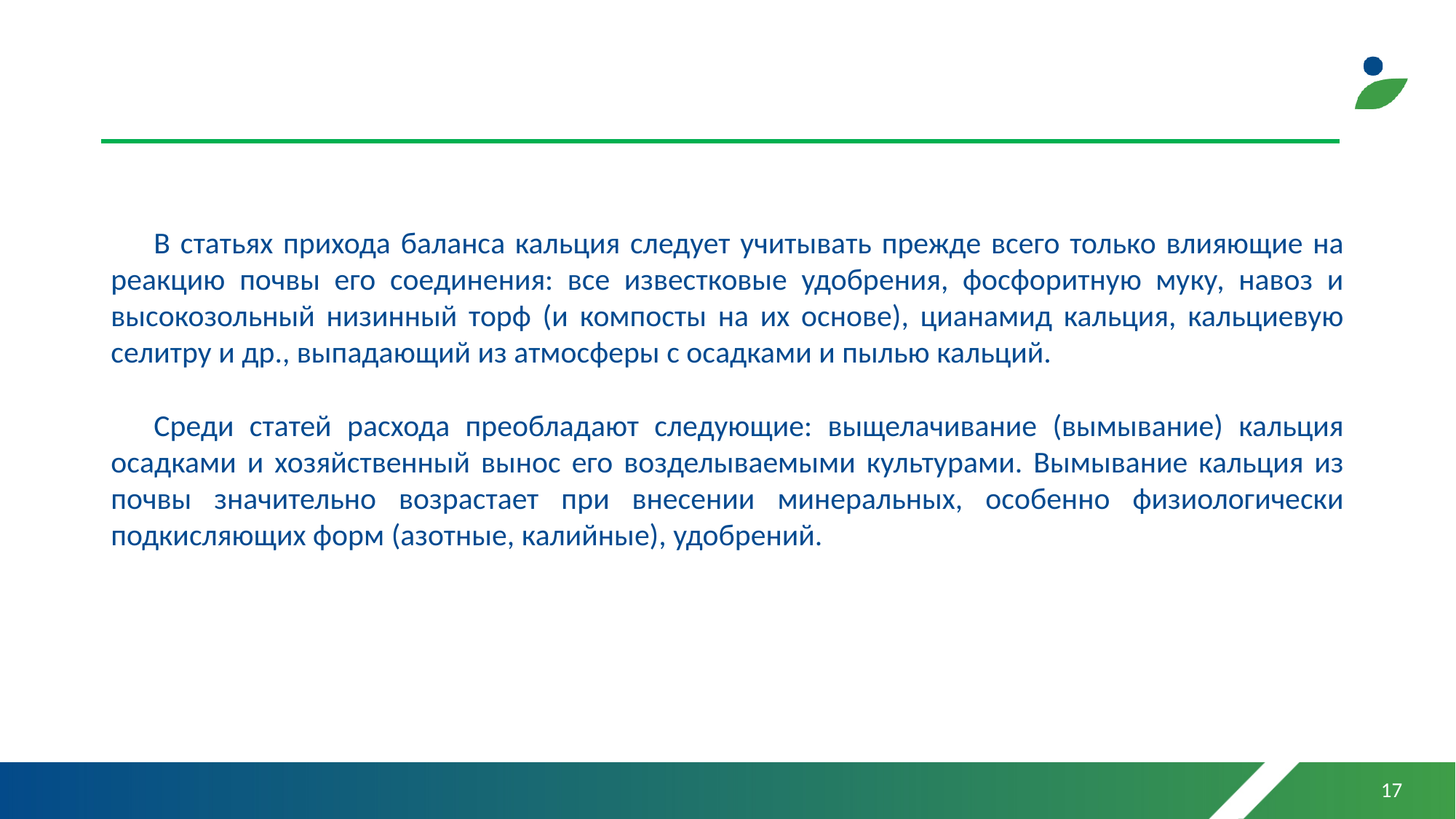

#
В статьях прихода баланса кальция следует учитывать прежде всего только влияющие на реакцию почвы его соединения: все известковые удобрения, фосфоритную муку, навоз и высокозольный низинный торф (и компосты на их основе), цианамид кальция, кальциевую селитру и др., выпадающий из атмосферы с осадками и пылью кальций.

Среди статей расхода преобладают следующие: выщелачивание (вымывание) кальция осадками и хозяйственный вынос его возделываемыми культурами. Вымывание кальция из почвы значительно возрастает при внесении минеральных, особенно физиологически подкисляющих форм (азотные, калийные), удобрений.

17